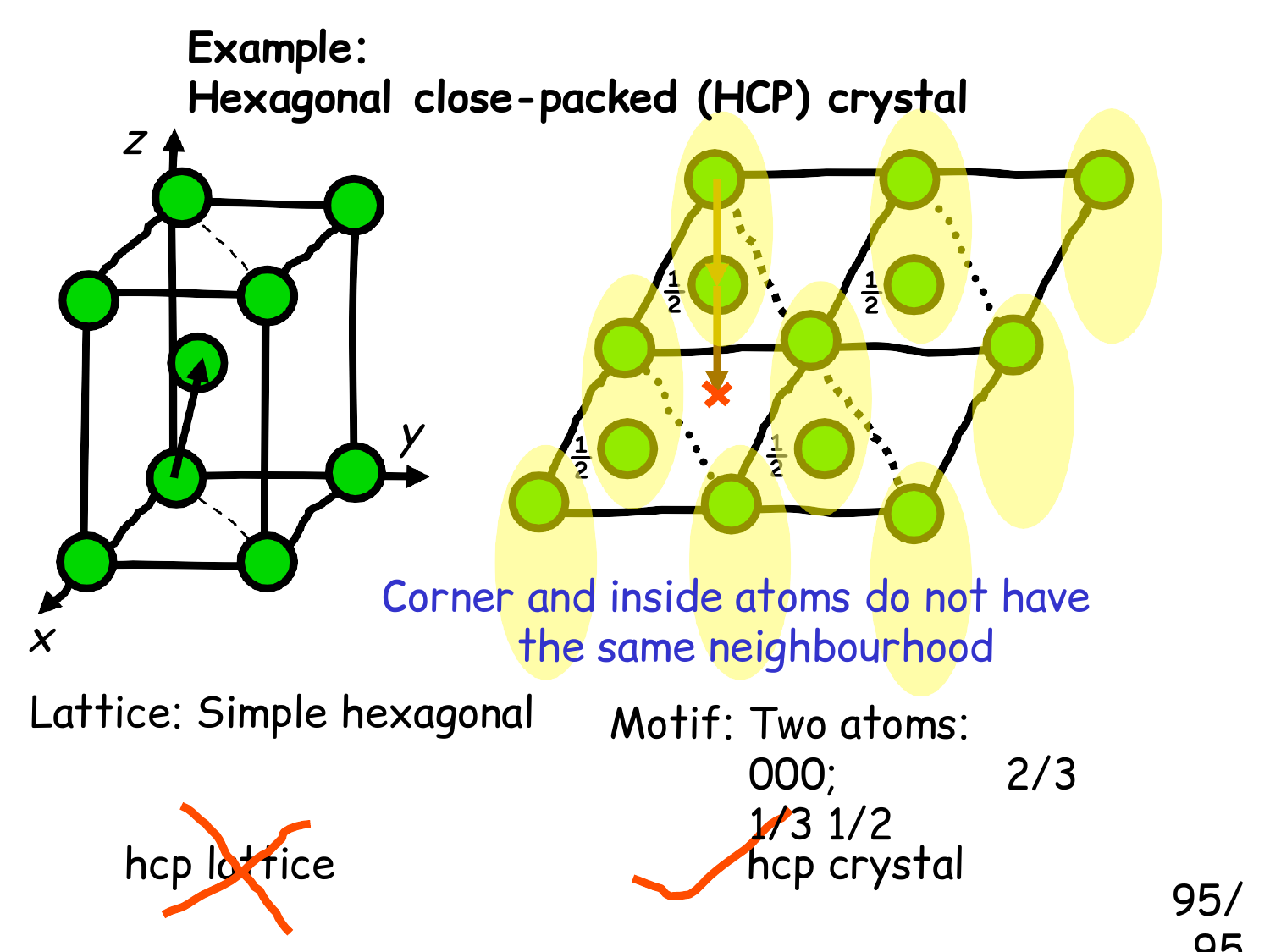

# Example:
Hexagonal	close-packed	(HCP)	crystal
z

½
½
y
½
½
Corner and inside atoms do not have  the same neighbourhood
x
Lattice: Simple hexagonal
Motif: Two atoms:
000;	2/3 1/3 1/2

hcp lattice
hcp crystal
95/
95